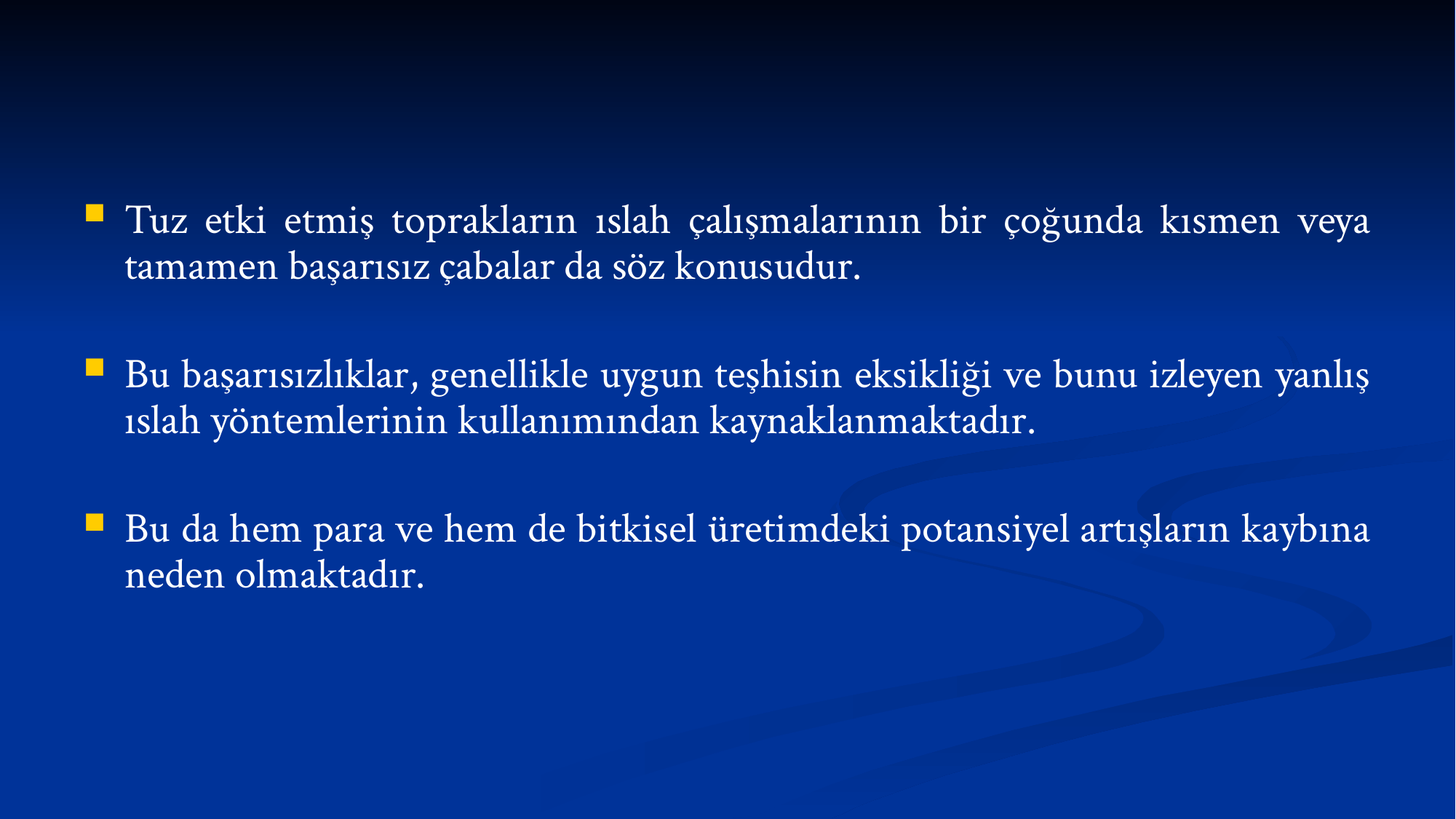

Tuz etki etmiş toprakların ıslah çalışmalarının bir çoğunda kısmen veya tamamen başarısız çabalar da söz konusudur.

Bu başarısızlıklar, genellikle uygun teşhisin eksikliği ve bunu izleyen yanlış ıslah yöntemlerinin kullanımından kaynaklanmaktadır.

Bu da hem para ve hem de bitkisel üretimdeki potansiyel artışların kaybına neden olmaktadır.